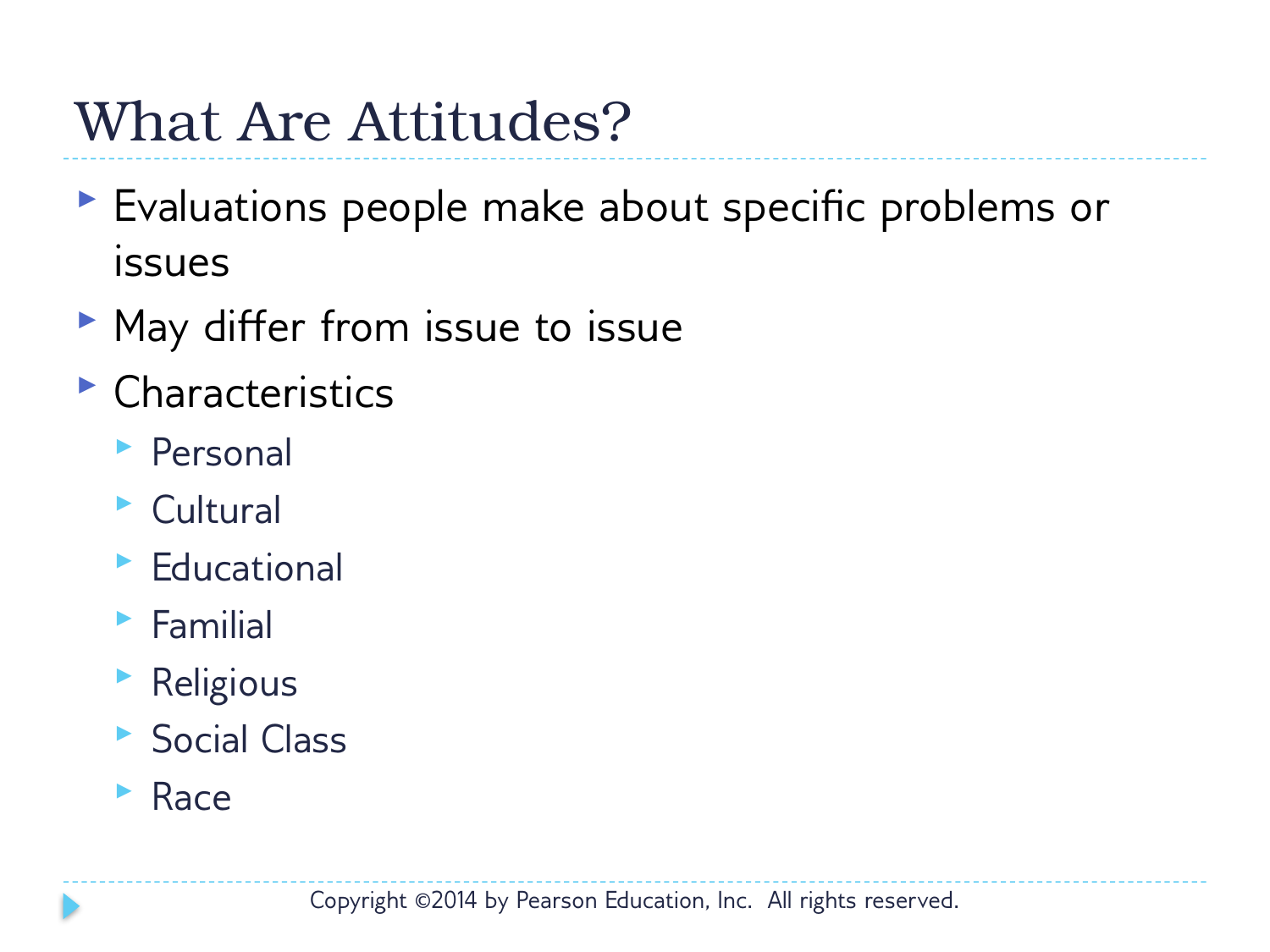

# What Are Attitudes?
Evaluations people make about specific problems or issues
May differ from issue to issue
Characteristics
Personal
Cultural
Educational
Familial
Religious
Social Class
Race

Copyright ©2014 by Pearson Education, Inc.  All rights reserved.